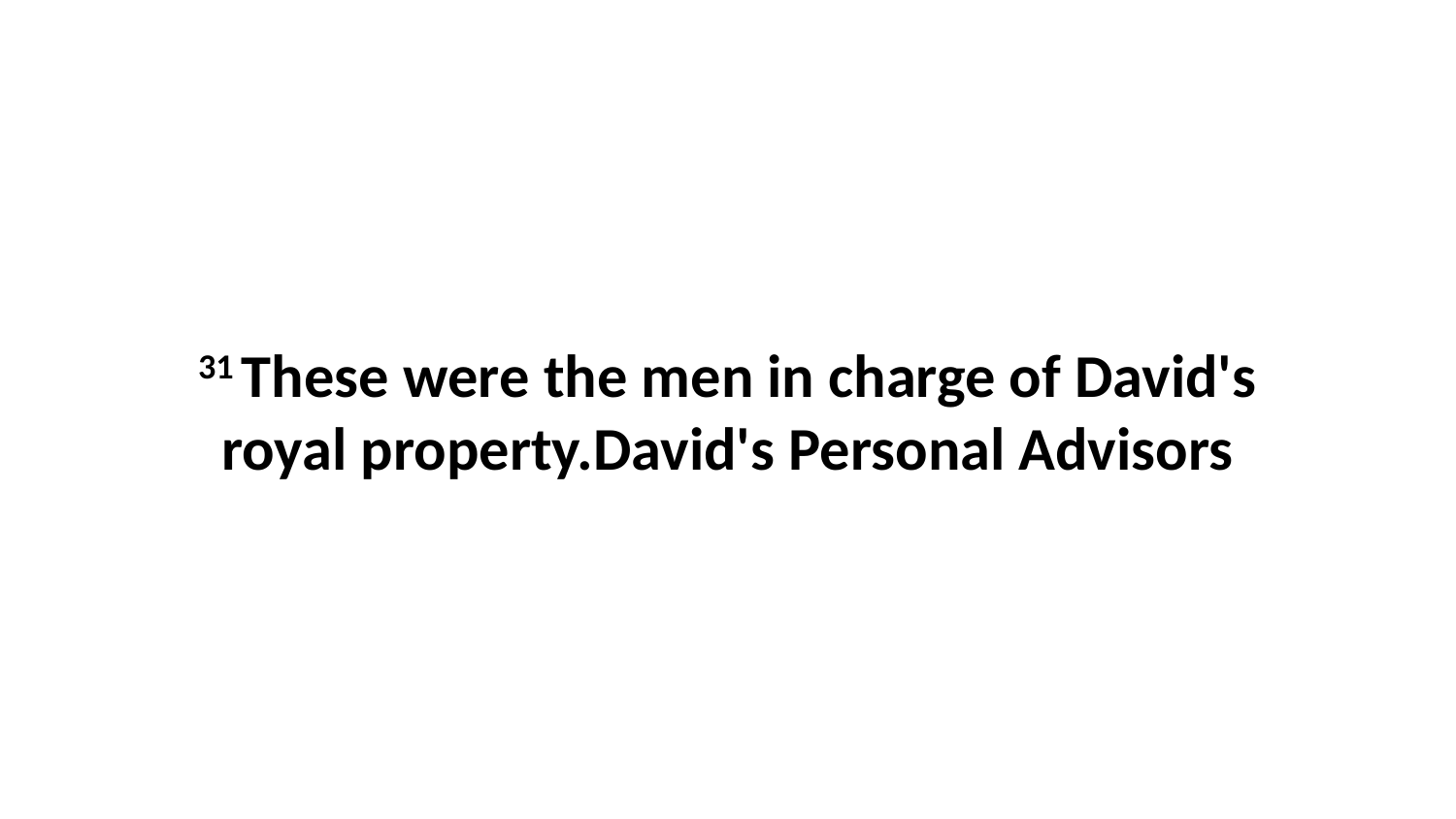

31 These were the men in charge of David's royal property.David's Personal Advisors